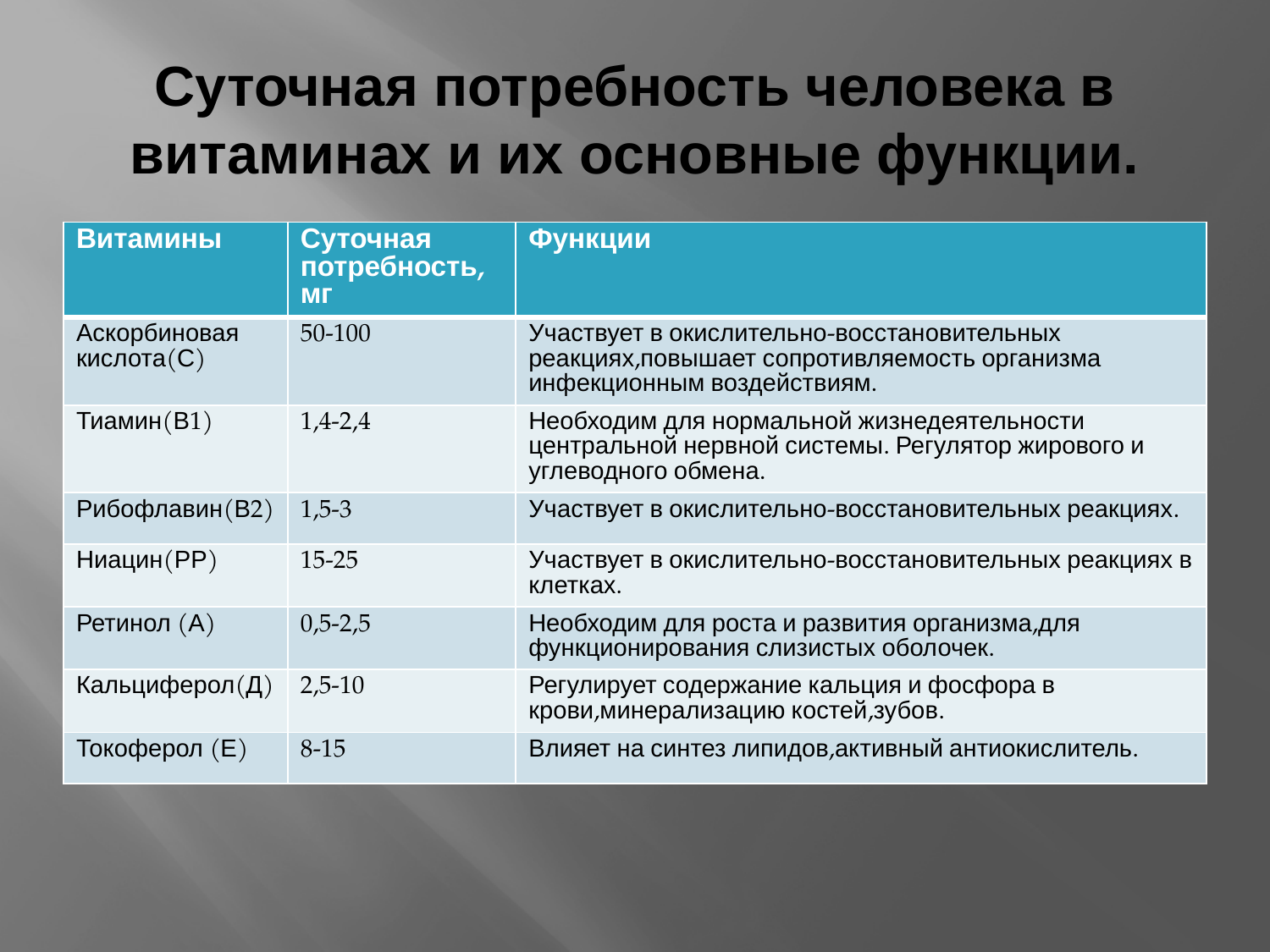

# Суточная потребность человека в витаминах и их основные функции.
| Витамины | Суточная потребность,мг | Функции |
| --- | --- | --- |
| Аскорбиновая кислота(С) | 50-100 | Участвует в окислительно-восстановительных реакциях,повышает сопротивляемость организма инфекционным воздействиям. |
| Тиамин(В1) | 1,4-2,4 | Необходим для нормальной жизнедеятельности центральной нервной системы. Регулятор жирового и углеводного обмена. |
| Рибофлавин(В2) | 1,5-3 | Участвует в окислительно-восстановительных реакциях. |
| Ниацин(РР) | 15-25 | Участвует в окислительно-восстановительных реакциях в клетках. |
| Ретинол (А) | 0,5-2,5 | Необходим для роста и развития организма,для функционирования слизистых оболочек. |
| Кальциферол(Д) | 2,5-10 | Регулирует содержание кальция и фосфора в крови,минерализацию костей,зубов. |
| Токоферол (Е) | 8-15 | Влияет на синтез липидов,активный антиокислитель. |